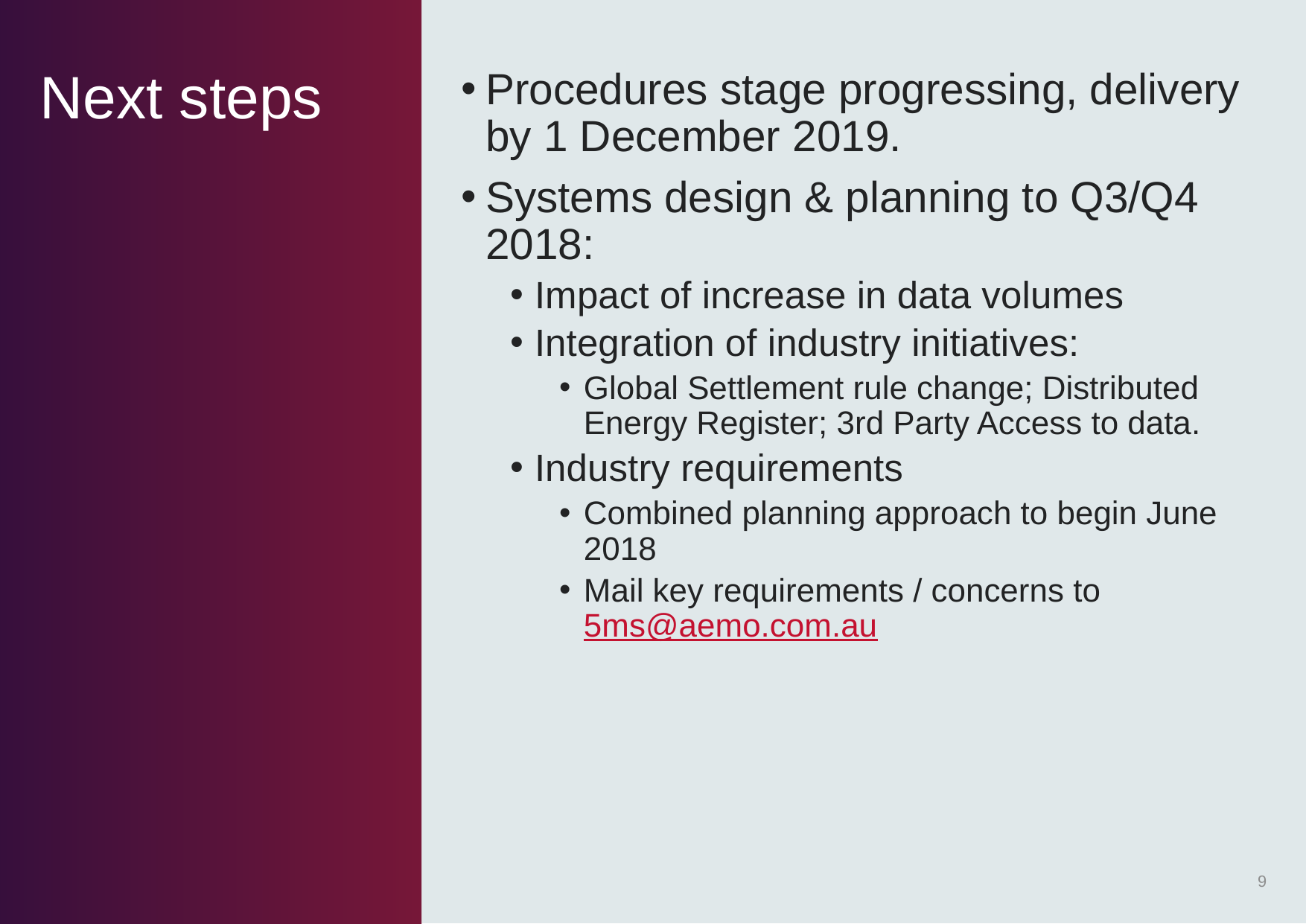

# Next steps
Procedures stage progressing, delivery by 1 December 2019.
Systems design & planning to Q3/Q4 2018:
Impact of increase in data volumes
Integration of industry initiatives:
Global Settlement rule change; Distributed Energy Register; 3rd Party Access to data.
Industry requirements
Combined planning approach to begin June 2018
Mail key requirements / concerns to 5ms@aemo.com.au

9